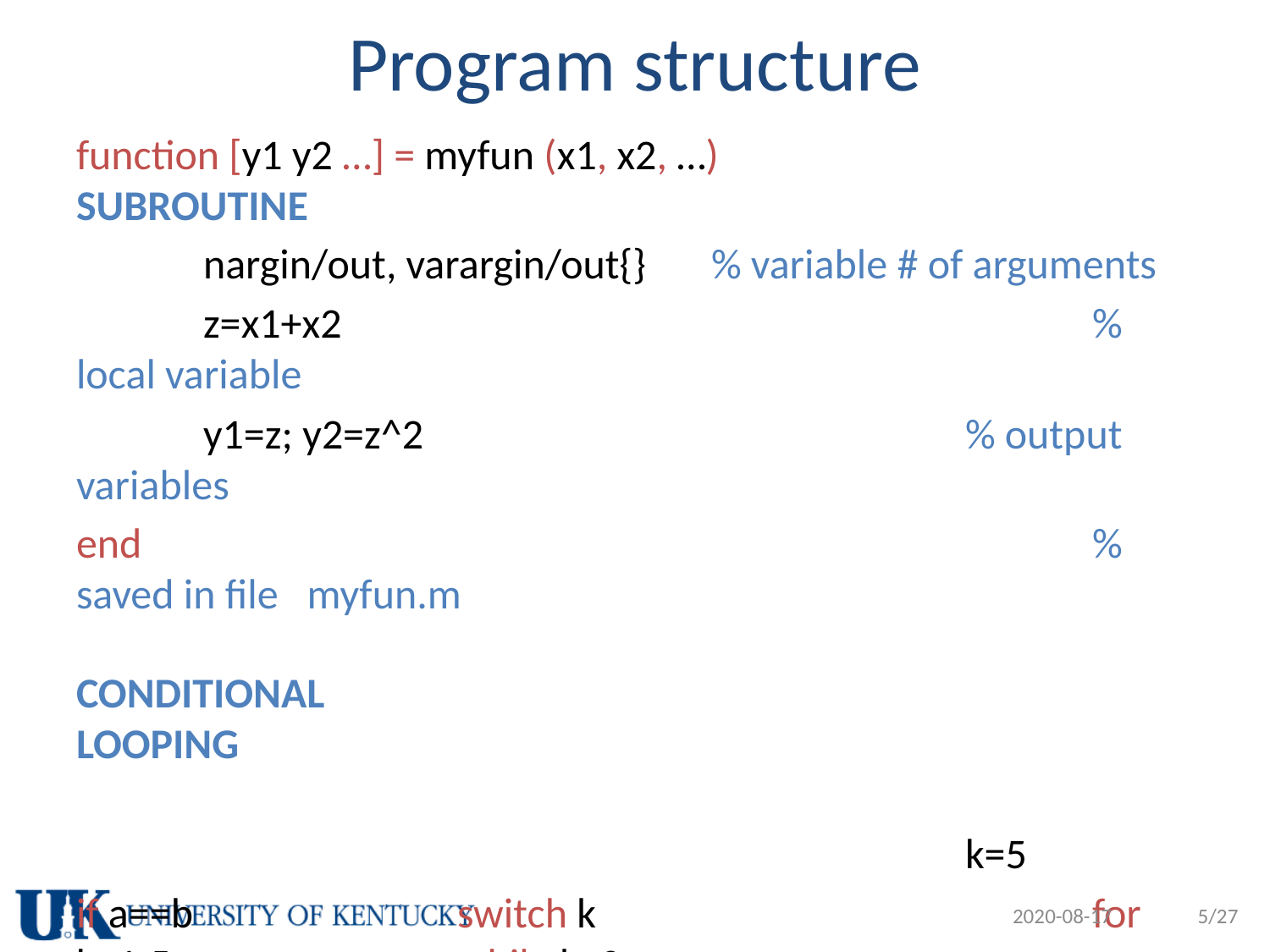

# Program structure
function [y1 y2 …] = myfun (x1, x2, …)		SUBROUTINE
	nargin/out, varargin/out{}  	% variable # of arguments
	z=x1+x2						% local variable
	y1=z; y2=z^2					% output variables
end								% saved in file   myfun.m

CONDITIONAL							LOOPING
															k=5
if a==b			switch k				for k=1:5			while k>0
	a=a+1		case 1  a=a+1				a(k)=2*k			k=k-1
elseif a>b		case 2  a=a+2 			end				 end
	a=a-1		otherwise  a=0
end			end 					         break,   continue

2020-08-17
5/27